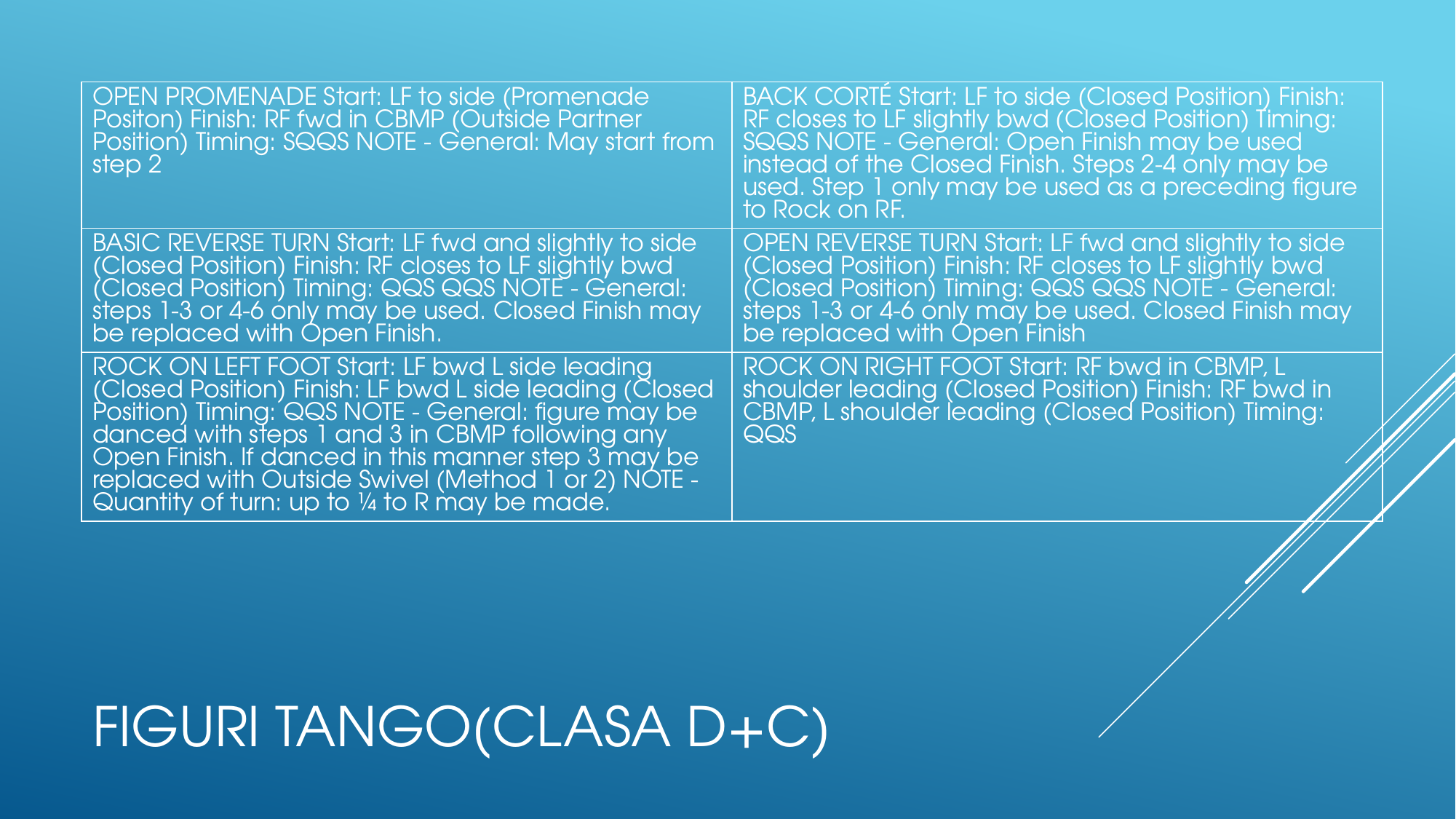

| OPEN PROMENADE Start: LF to side (Promenade Positon) Finish: RF fwd in CBMP (Outside Partner Position) Timing: SQQS NOTE - General: May start from step 2 | BACK CORTÉ Start: LF to side (Closed Position) Finish: RF closes to LF slightly bwd (Closed Position) Timing: SQQS NOTE - General: Open Finish may be used instead of the Closed Finish. Steps 2-4 only may be used. Step 1 only may be used as a preceding figure to Rock on RF. |
| --- | --- |
| BASIC REVERSE TURN Start: LF fwd and slightly to side (Closed Position) Finish: RF closes to LF slightly bwd (Closed Position) Timing: QQS QQS NOTE - General: steps 1-3 or 4-6 only may be used. Closed Finish may be replaced with Open Finish. | OPEN REVERSE TURN Start: LF fwd and slightly to side (Closed Position) Finish: RF closes to LF slightly bwd (Closed Position) Timing: QQS QQS NOTE - General: steps 1-3 or 4-6 only may be used. Closed Finish may be replaced with Open Finish |
| ROCK ON LEFT FOOT Start: LF bwd L side leading (Closed Position) Finish: LF bwd L side leading (Closed Position) Timing: QQS NOTE - General: figure may be danced with steps 1 and 3 in CBMP following any Open Finish. If danced in this manner step 3 may be replaced with Outside Swivel (Method 1 or 2) NOTE - Quantity of turn: up to ¼ to R may be made. | ROCK ON RIGHT FOOT Start: RF bwd in CBMP, L shoulder leading (Closed Position) Finish: RF bwd in CBMP, L shoulder leading (Closed Position) Timing: QQS |
# Figuri tango(clasa d+c)